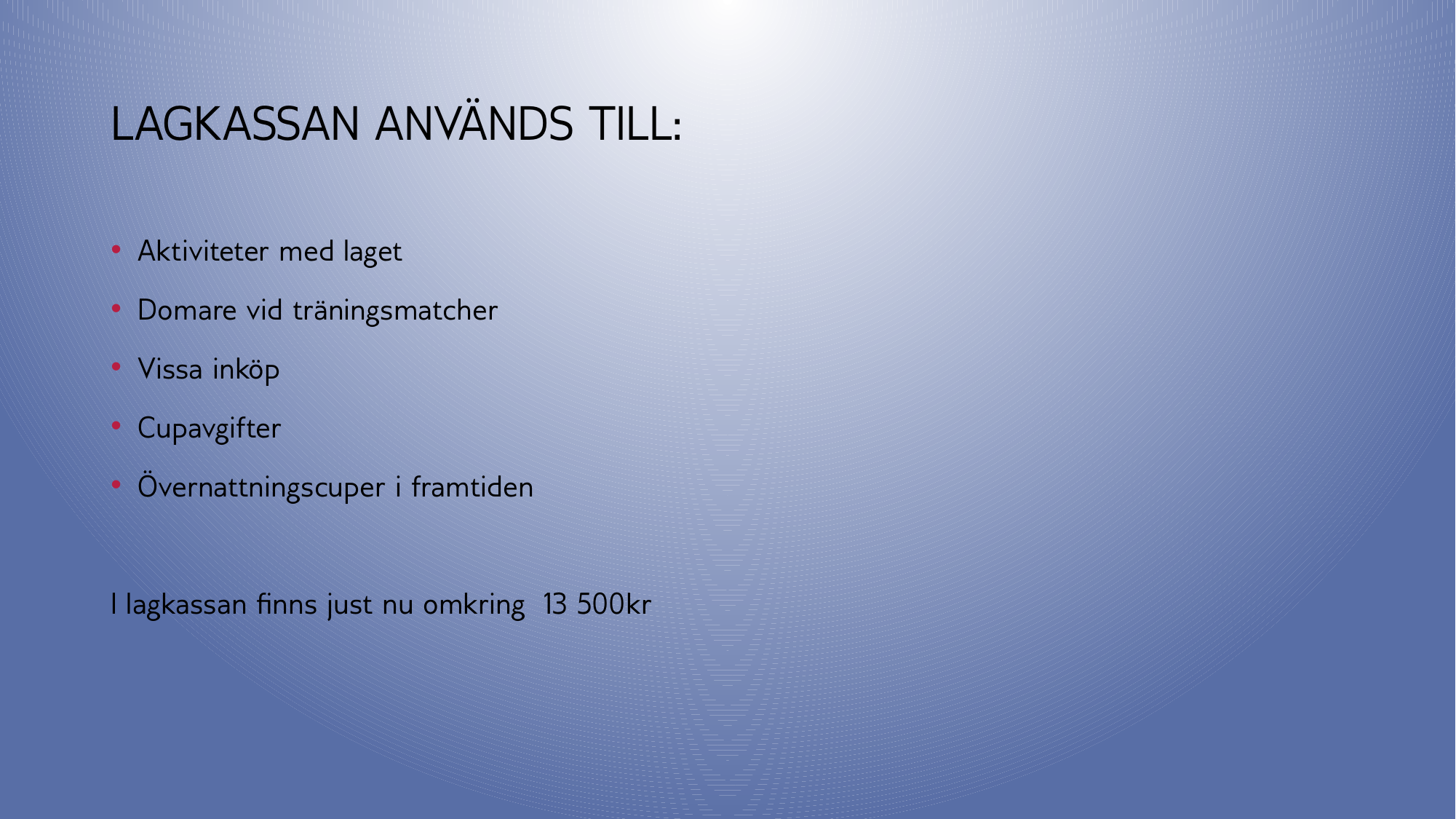

# Lagkassan används till:
Aktiviteter med laget
Domare vid träningsmatcher
Vissa inköp
Cupavgifter
Övernattningscuper i framtiden

I lagkassan finns just nu omkring  13 500kr